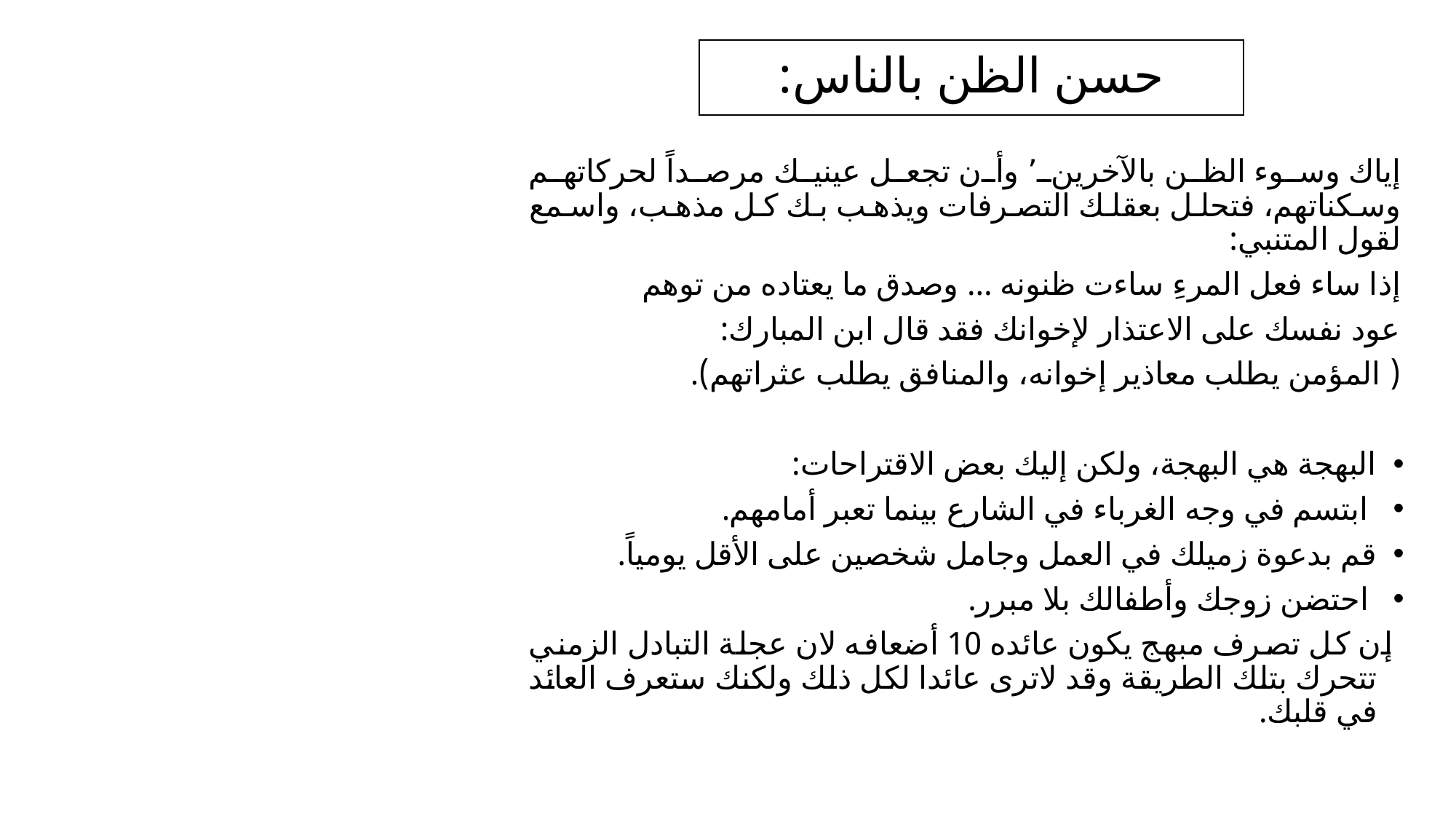

# حسن الظن بالناس:
إياك وسوء الظن بالآخرين٬ وأن تجعل عينيك مرصداً لحركاتهم وسكناتهم، فتحلل بعقلك التصرفات ويذهب بك كل مذهب، واسمع لقول المتنبي:
إذا ساء فعل المرءِ ساءت ظنونه … وصدق ما يعتاده من توهم
عود نفسك على الاعتذار لإخوانك فقد قال ابن المبارك:
( المؤمن يطلب معاذير إخوانه، والمنافق يطلب عثراتهم).

البهجة هي البهجة، ولكن إليك بعض الاقتراحات:
 ابتسم في وجه الغرباء في الشارع بينما تعبر أمامهم.
قم بدعوة زميلك في العمل وجامل شخصين على الأقل يومياً.
 احتضن زوجك وأطفالك بلا مبرر.
 	إن كل تصرف مبهج يكون عائده 10 أضعافه لان عجلة التبادل الزمني تتحرك بتلك الطريقة وقد لاترى عائدا لكل ذلك ولكنك ستعرف العائد في قلبك.